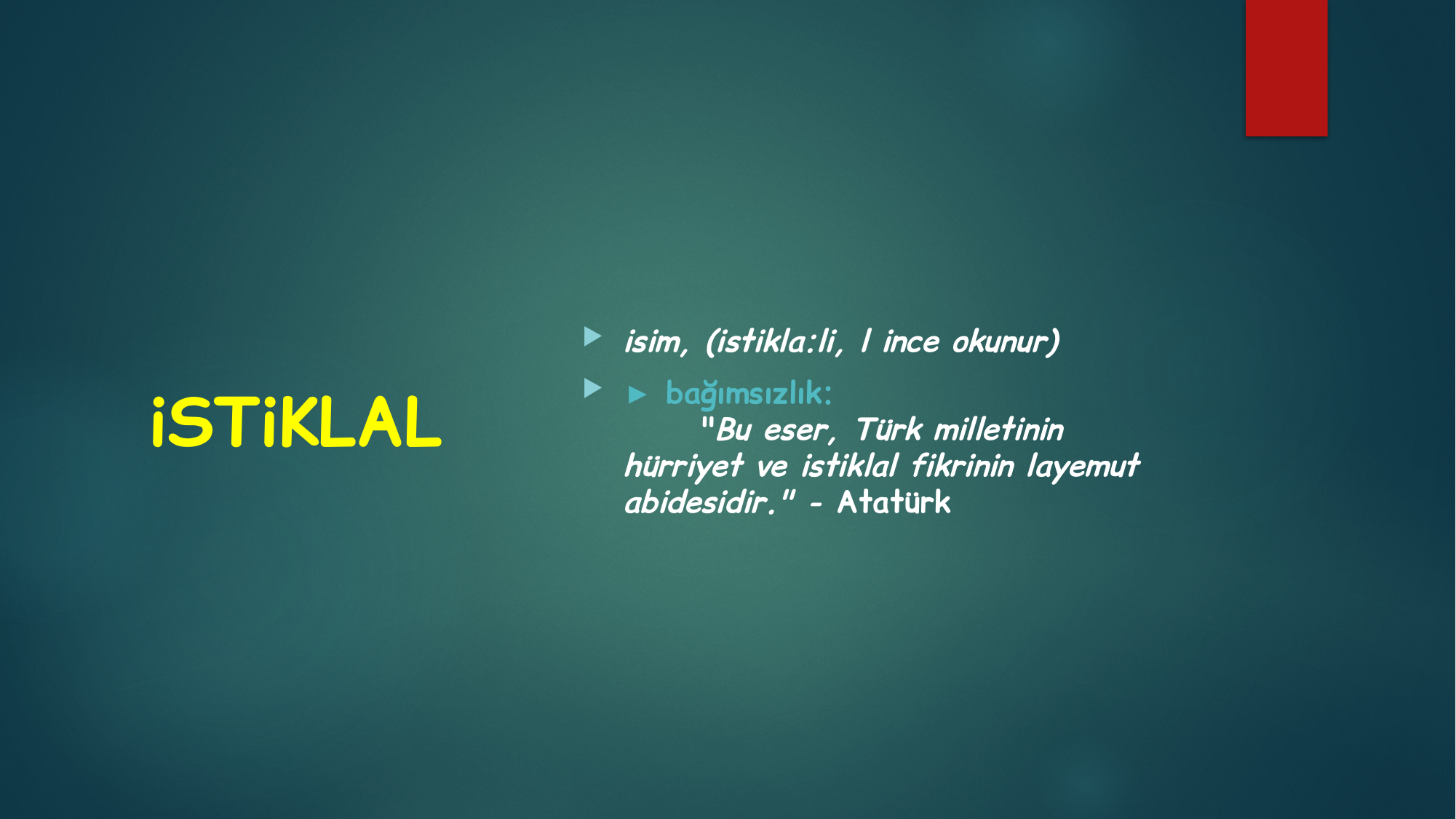

isim, (istikla:li, l ince okunur)
► bağımsızlık:
      "Bu eser, Türk milletinin hürriyet ve istiklal fikrinin layemut abidesidir." - Atatürk

iSTiKLAL